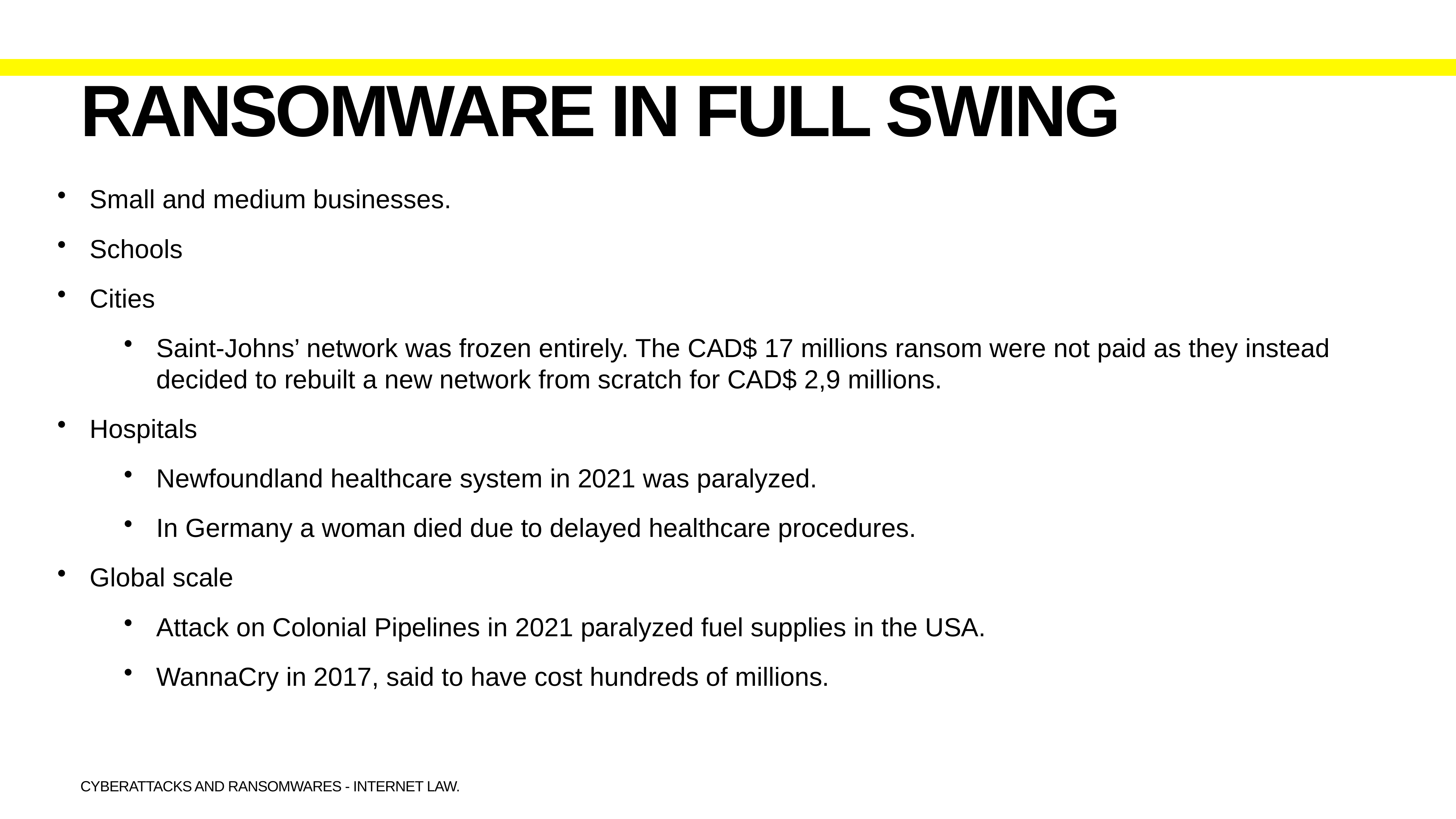

# Ransomware in full swing
Small and medium businesses.
Schools
Cities
Saint-Johns’ network was frozen entirely. The CAD$ 17 millions ransom were not paid as they instead decided to rebuilt a new network from scratch for CAD$ 2,9 millions.
Hospitals
Newfoundland healthcare system in 2021 was paralyzed.
In Germany a woman died due to delayed healthcare procedures.
Global scale
Attack on Colonial Pipelines in 2021 paralyzed fuel supplies in the USA.
WannaCry in 2017, said to have cost hundreds of millions.
Cyberattacks and Ransomwares - Internet law.